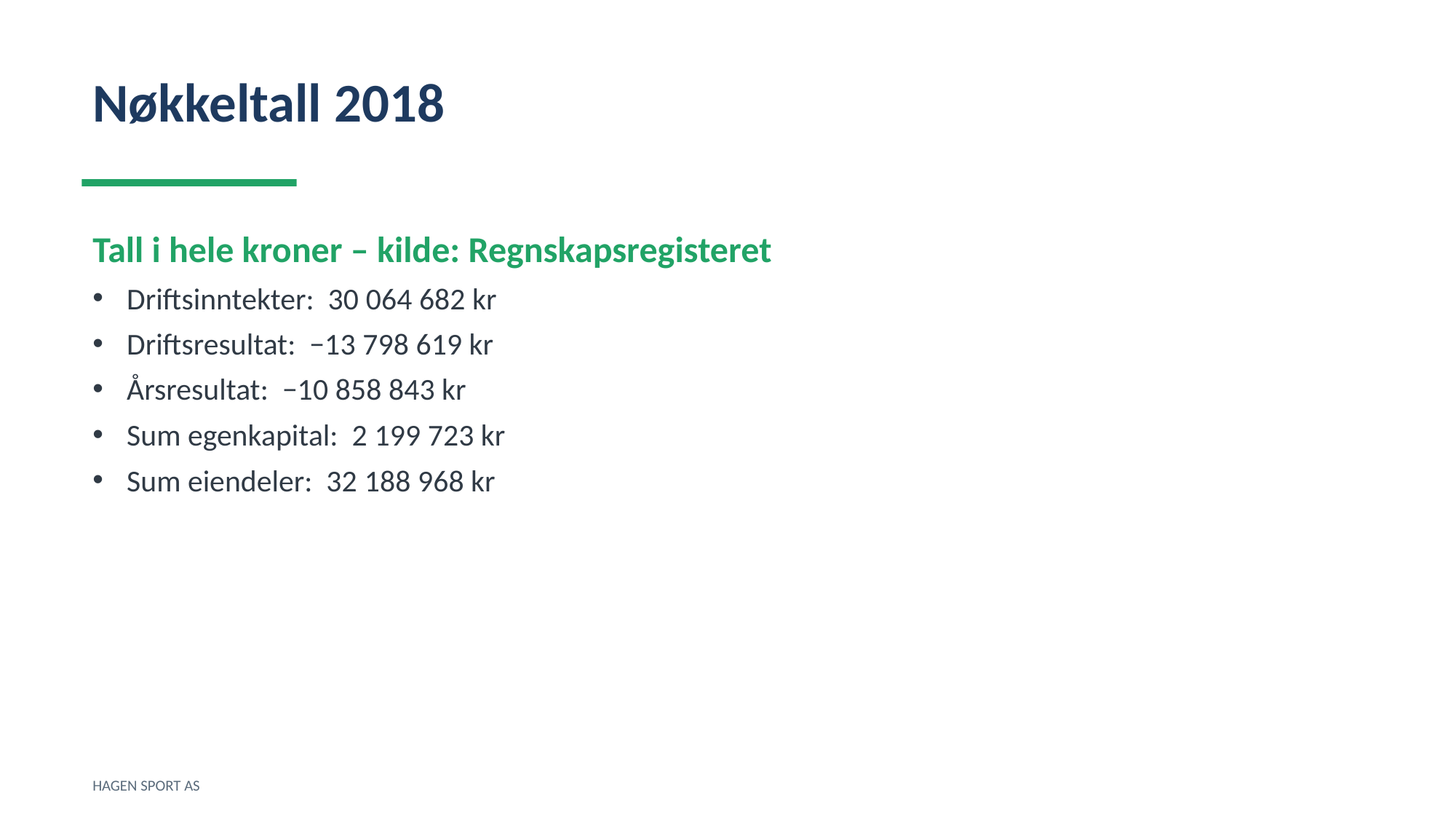

Nøkkeltall 2018

Tall i hele kroner – kilde: Regnskapsregisteret
Driftsinntekter:  30 064 682 kr
Driftsresultat:  −13 798 619 kr
Årsresultat:  −10 858 843 kr
Sum egenkapital:  2 199 723 kr
Sum eiendeler:  32 188 968 kr
HAGEN SPORT AS